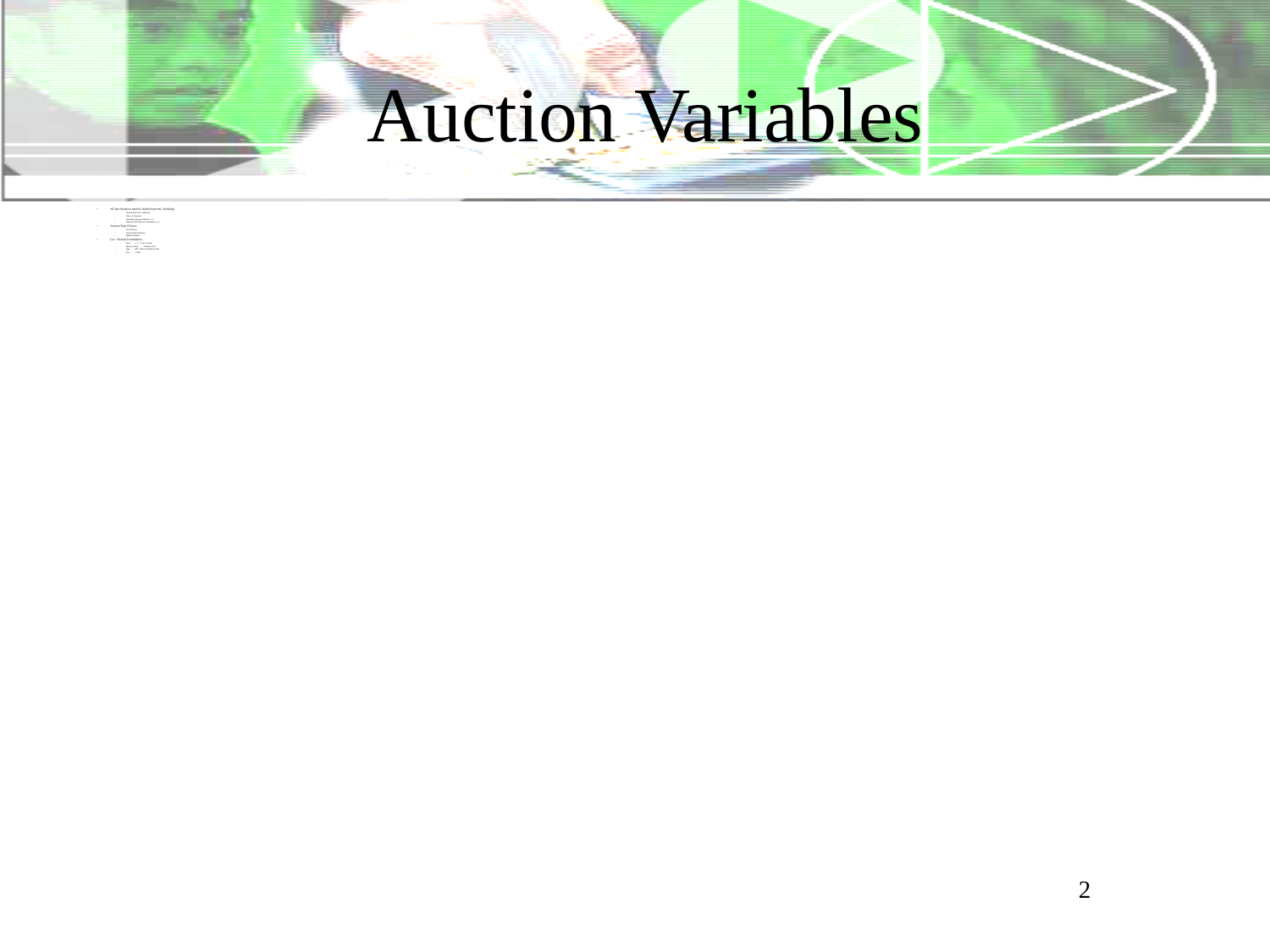

# Auction Variables
All specifications must be detailed upfront, including
General Terms & Conditions
Terms of Payment
Scheduling Responsibilities, etc.
Warranty and Insurance Information, etc.
Auction Type Choices
Live Auction
Closed (Sealed Tender)
Multiple Round
Lot / Tranche Formulation
Term:		3, 5, 7, and 10 years
Delivery Point:	California PX
Type:		ATC (24x7) and Peak (6x16)
Size:		x MW

2